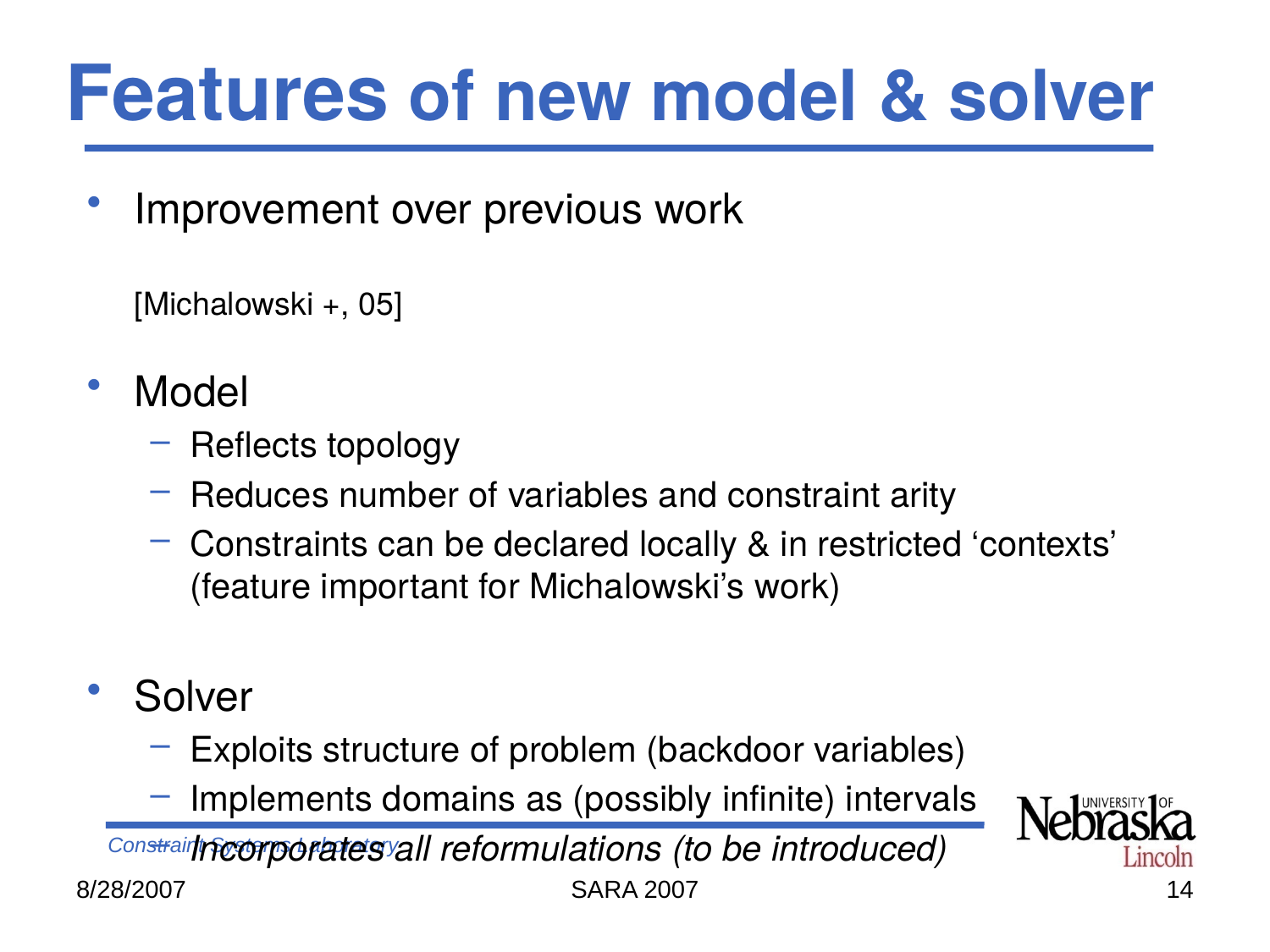

Features of new model & solver
Improvement over previous work 	[Michalowski +, 05]

Model
Reflects topology
Reduces number of variables and constraint arity
Constraints can be declared locally & in restricted ‘contexts’ (feature important for Michalowski’s work)

Solver
Exploits structure of problem (backdoor variables)
Implements domains as (possibly infinite) intervals
Incorporates all reformulations (to be introduced)
8/28/2007
SARA 2007
14